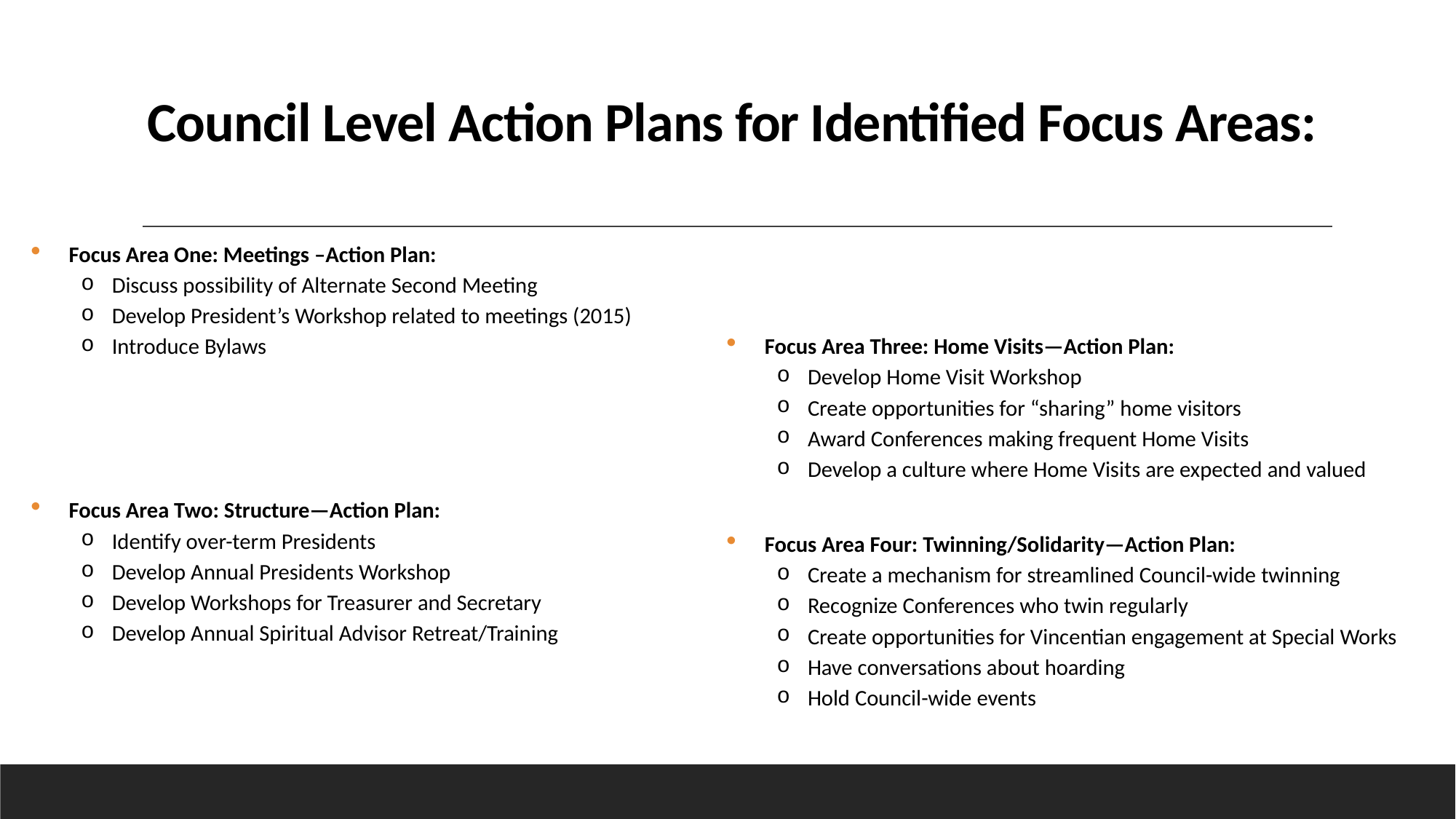

# Council Level Action Plans for Identified Focus Areas:
Focus Area One: Meetings –Action Plan:
Discuss possibility of Alternate Second Meeting
Develop President’s Workshop related to meetings (2015)
Introduce Bylaws

Focus Area Two: Structure—Action Plan:
Identify over-term Presidents
Develop Annual Presidents Workshop
Develop Workshops for Treasurer and Secretary
Develop Annual Spiritual Advisor Retreat/Training

Focus Area Three: Home Visits—Action Plan:
Develop Home Visit Workshop
Create opportunities for “sharing” home visitors
Award Conferences making frequent Home Visits
Develop a culture where Home Visits are expected and valued

Focus Area Four: Twinning/Solidarity—Action Plan:
Create a mechanism for streamlined Council-wide twinning
Recognize Conferences who twin regularly
Create opportunities for Vincentian engagement at Special Works
Have conversations about hoarding
Hold Council-wide events